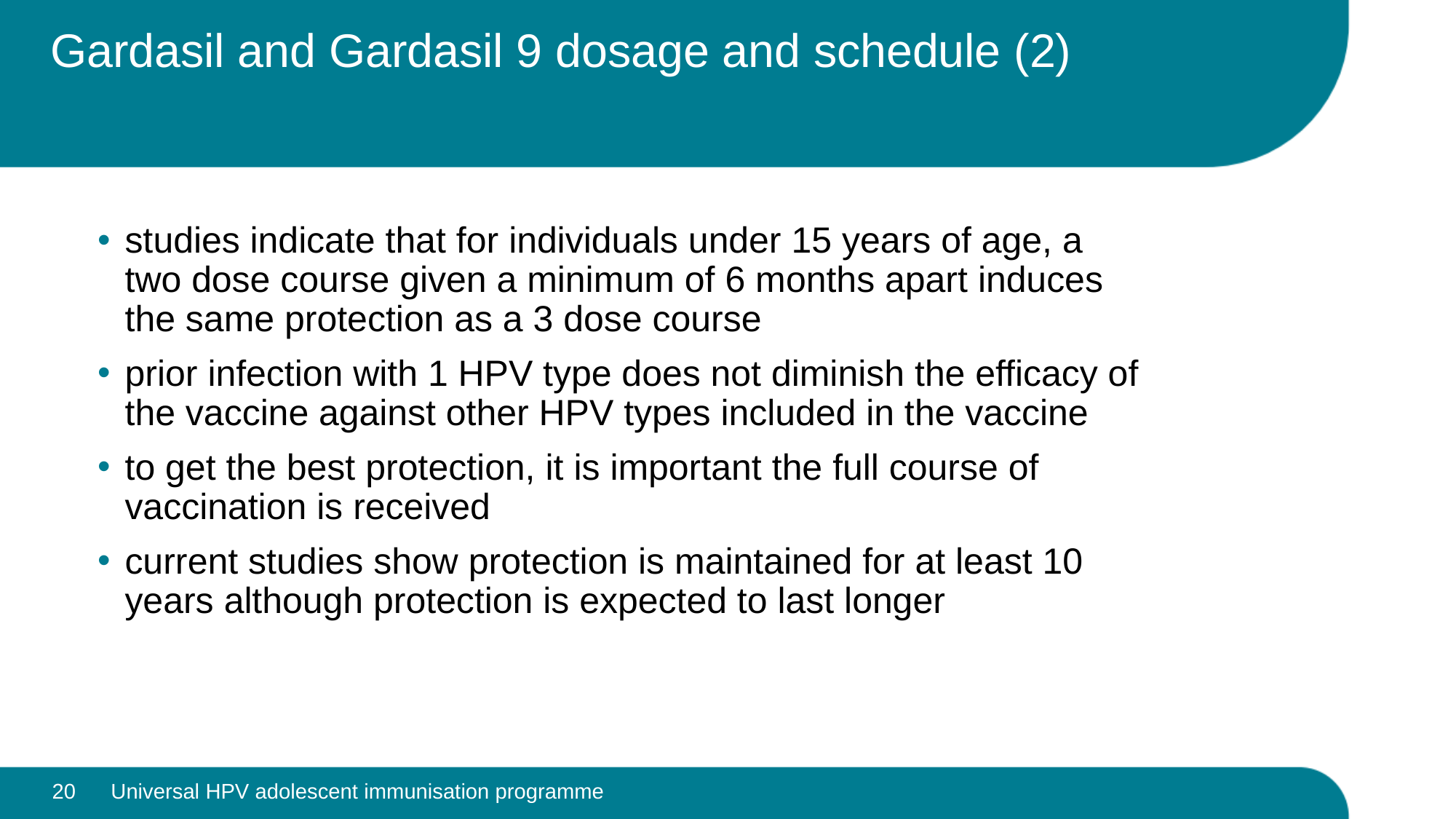

# Gardasil and Gardasil 9 dosage and schedule (2)
studies indicate that for individuals under 15 years of age, a two dose course given a minimum of 6 months apart induces the same protection as a 3 dose course
prior infection with 1 HPV type does not diminish the efficacy of the vaccine against other HPV types included in the vaccine
to get the best protection, it is important the full course of vaccination is received
current studies show protection is maintained for at least 10 years although protection is expected to last longer
20
Universal HPV adolescent immunisation programme